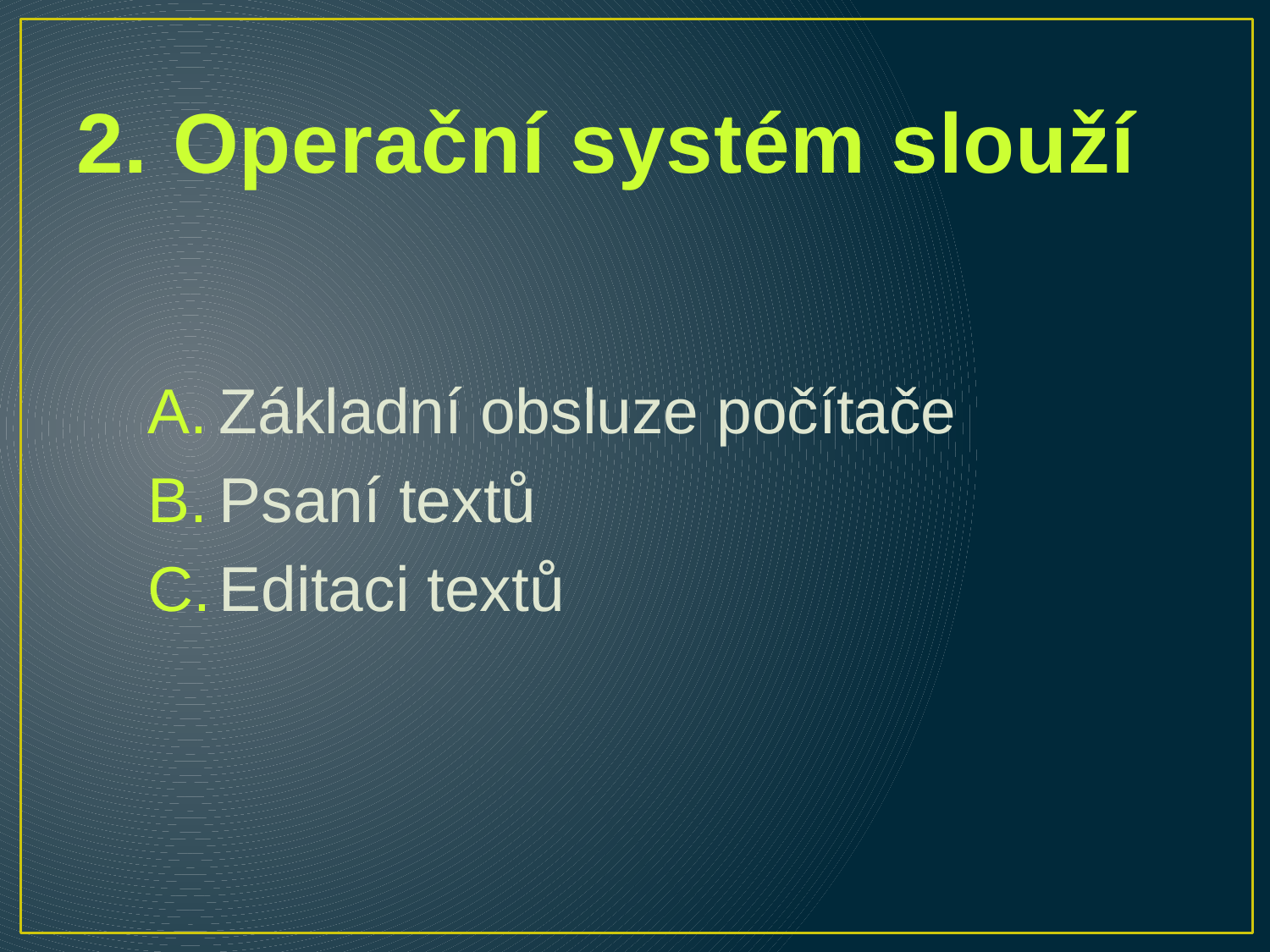

# 2. Operační systém slouží
Základní obsluze počítače
Psaní textů
Editaci textů